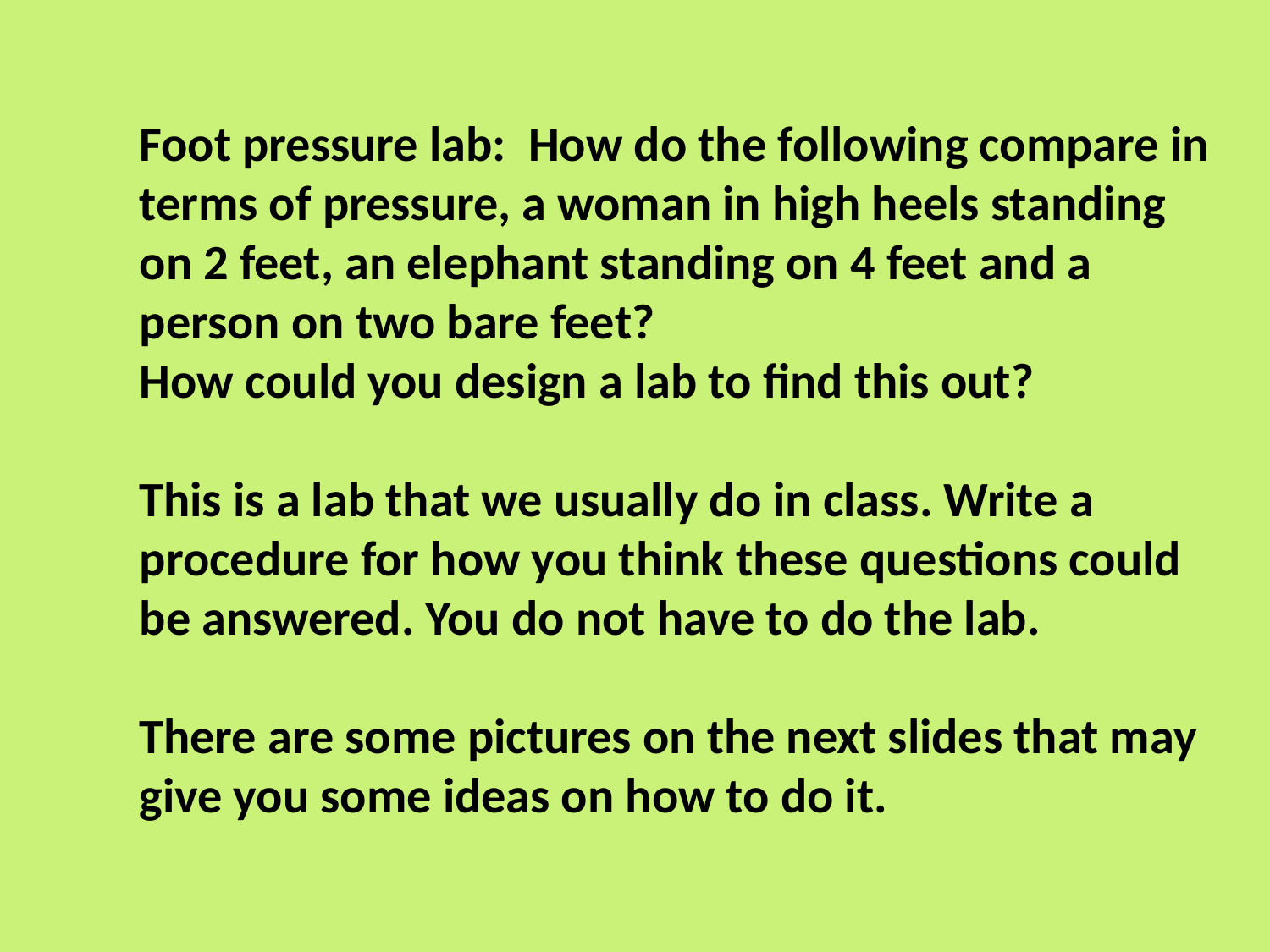

Foot pressure lab:  How do the following compare in terms of pressure, a woman in high heels standing on 2 feet, an elephant standing on 4 feet and a person on two bare feet?
How could you design a lab to find this out?

This is a lab that we usually do in class. Write a procedure for how you think these questions could be answered. You do not have to do the lab.

There are some pictures on the next slides that may give you some ideas on how to do it.